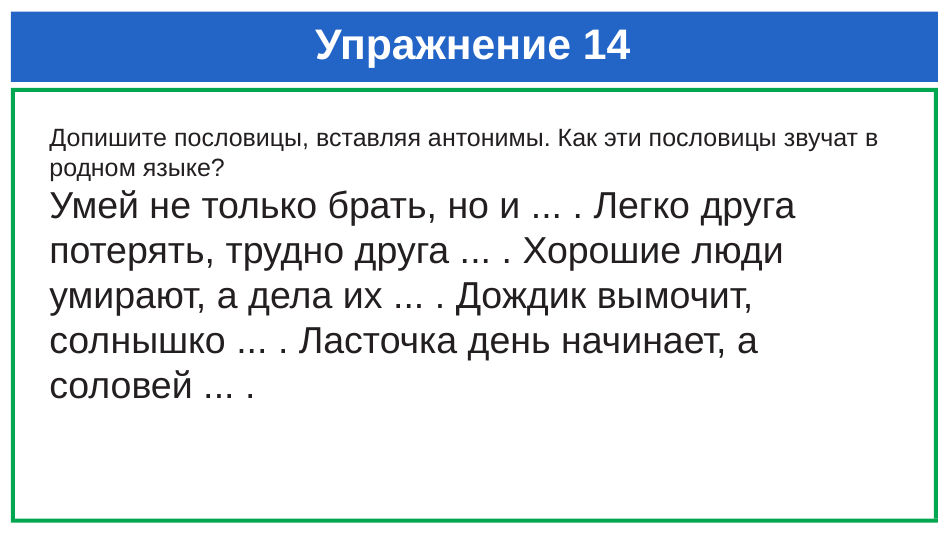

# Упражнение 14
Допишите пословицы, вставляя антонимы. Как эти пословицы звучат в родном языке?
Умей не только брать, но и ... . Легко друга потерять, трудно друга ... . Хорошие люди умирают, а дела их ... . Дождик вымочит, солнышко ... . Ласточка день начинает, а соловей ... .